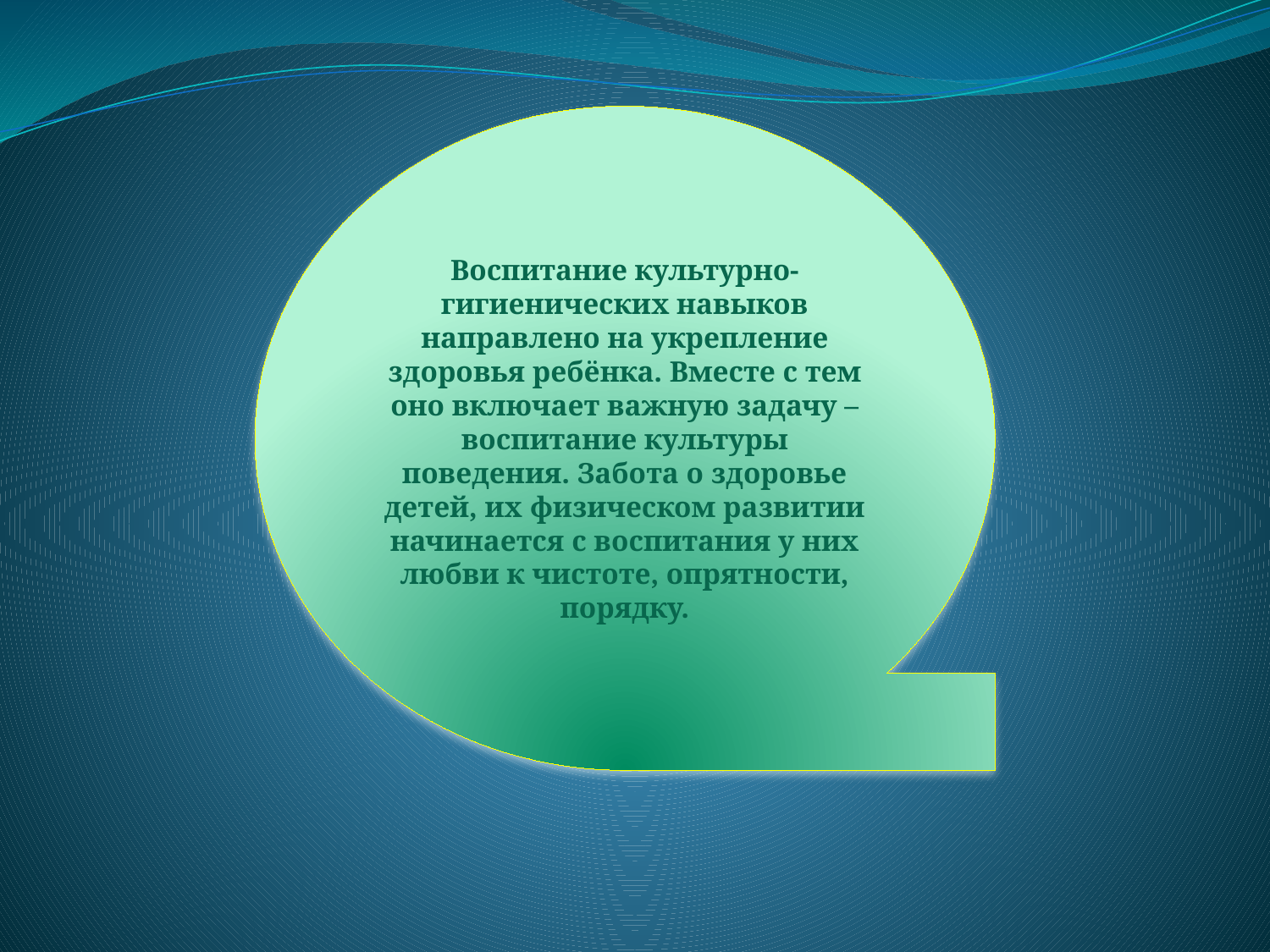

Воспитание культурно-гигиенических навыков направлено на укрепление здоровья ребёнка. Вместе с тем оно включает важную задачу – воспитание культуры поведения. Забота о здоровье детей, их физическом развитии начинается с воспитания у них любви к чистоте, опрятности, порядку.